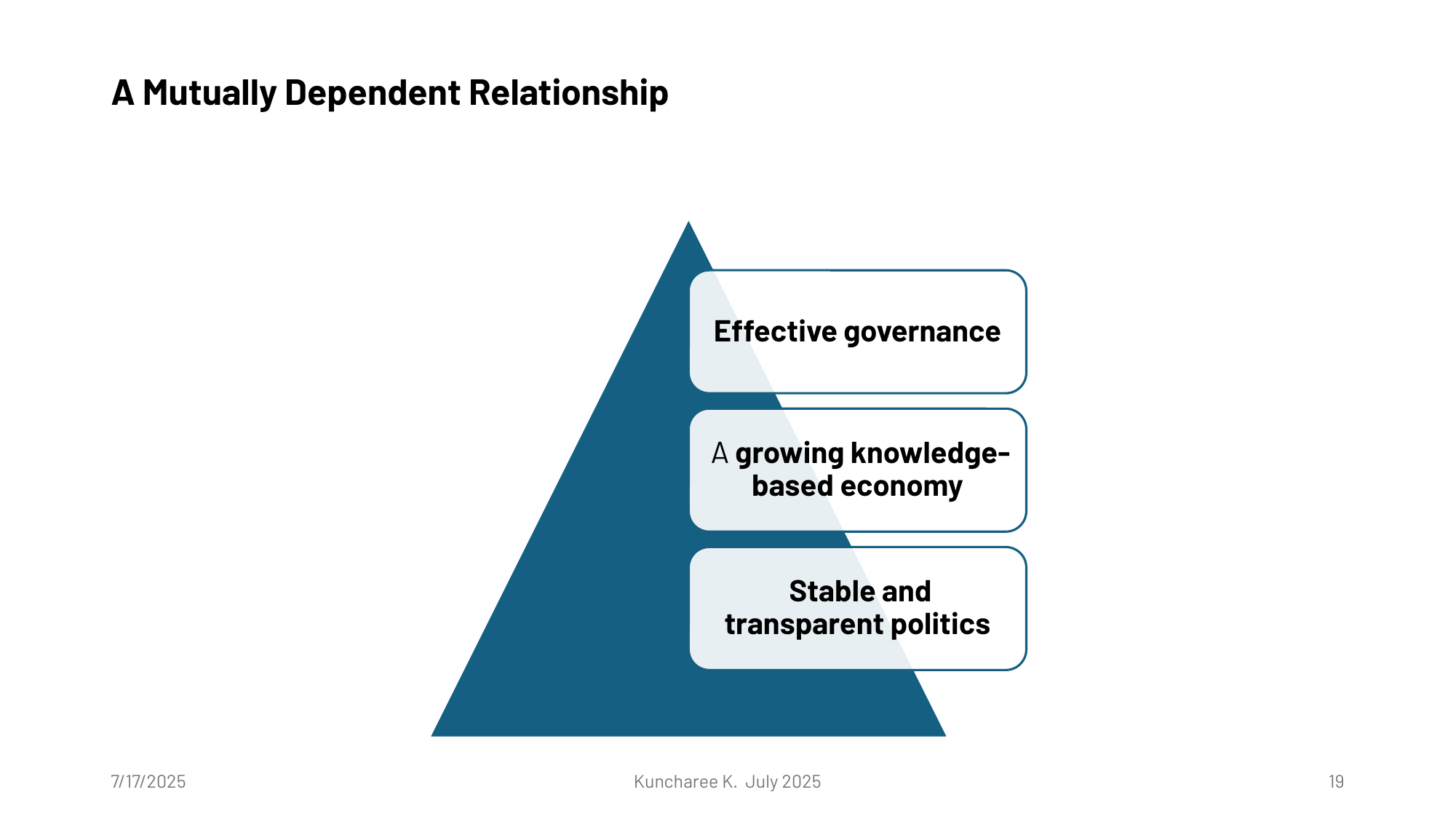

# A Mutually Dependent Relationship
Effective governance
A growing knowledge-based economy
Stable and transparent politics
7/17/2025
Kuncharee K.  July 2025
19